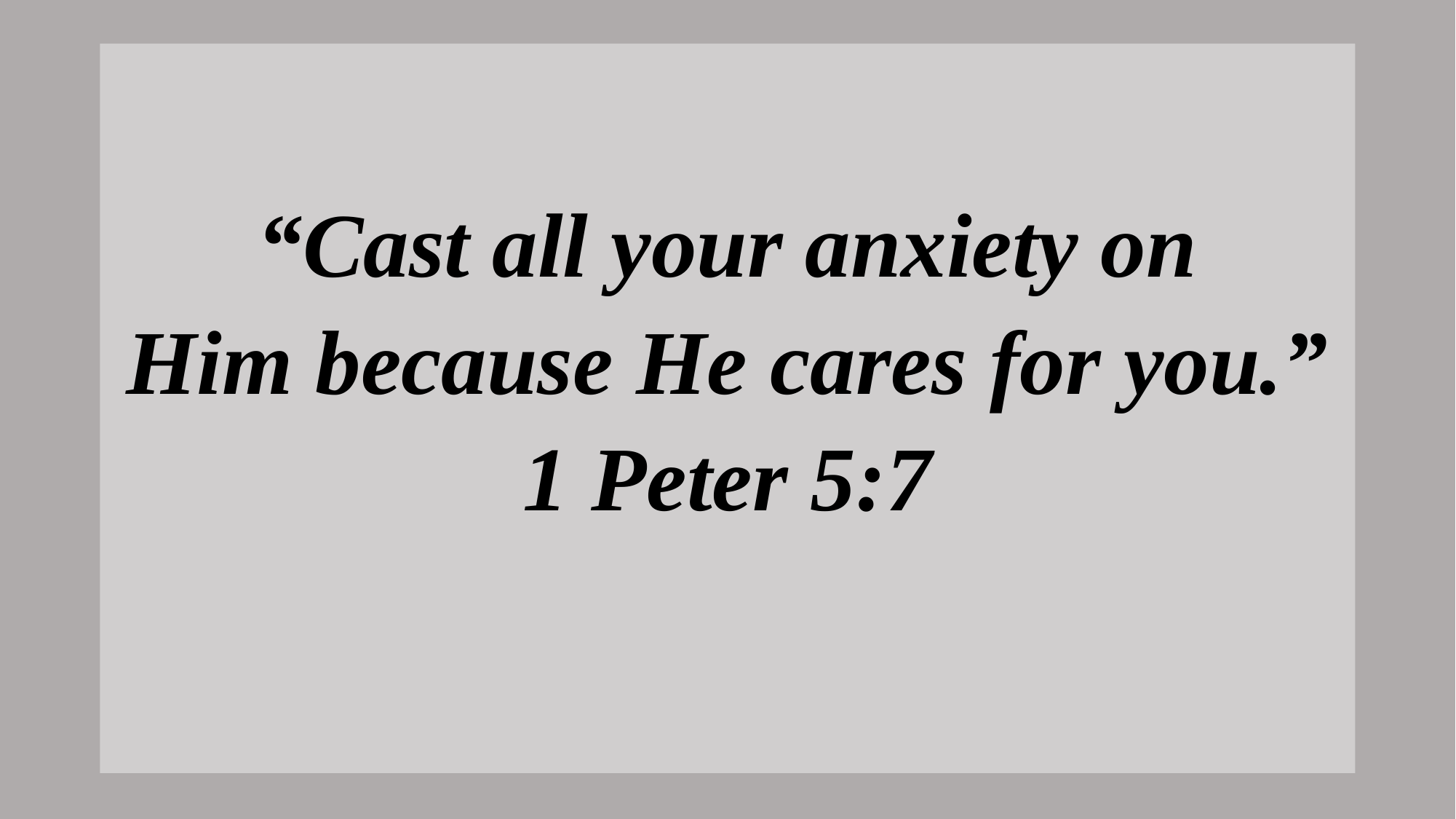

# “Cast all your anxiety on Him because He cares for you.” 1 Peter 5:7